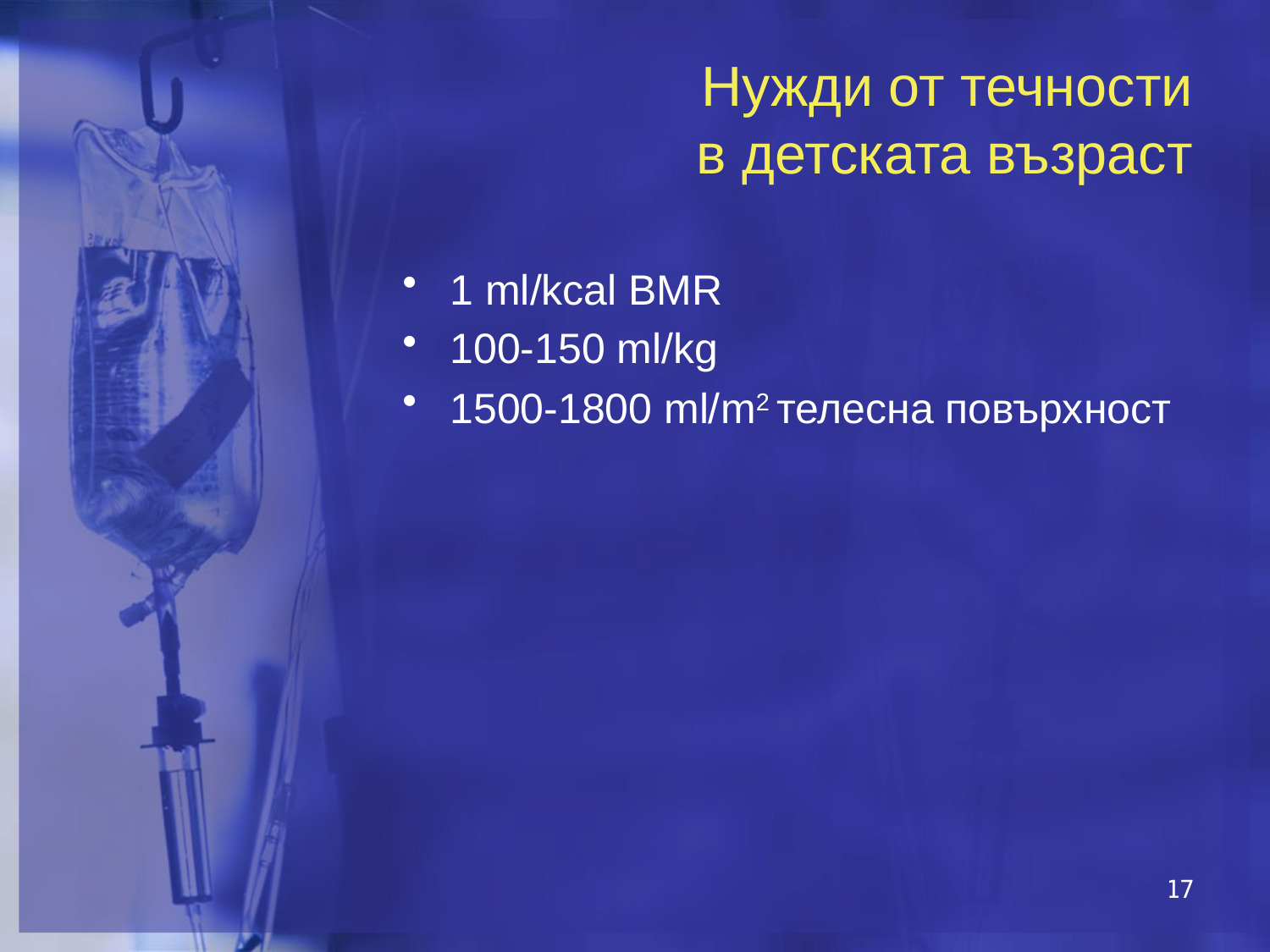

# Нужди от течности в детската възраст
1 ml/kcal BMR
100-150 ml/kg
1500-1800 ml/m2 телесна повърхност
17